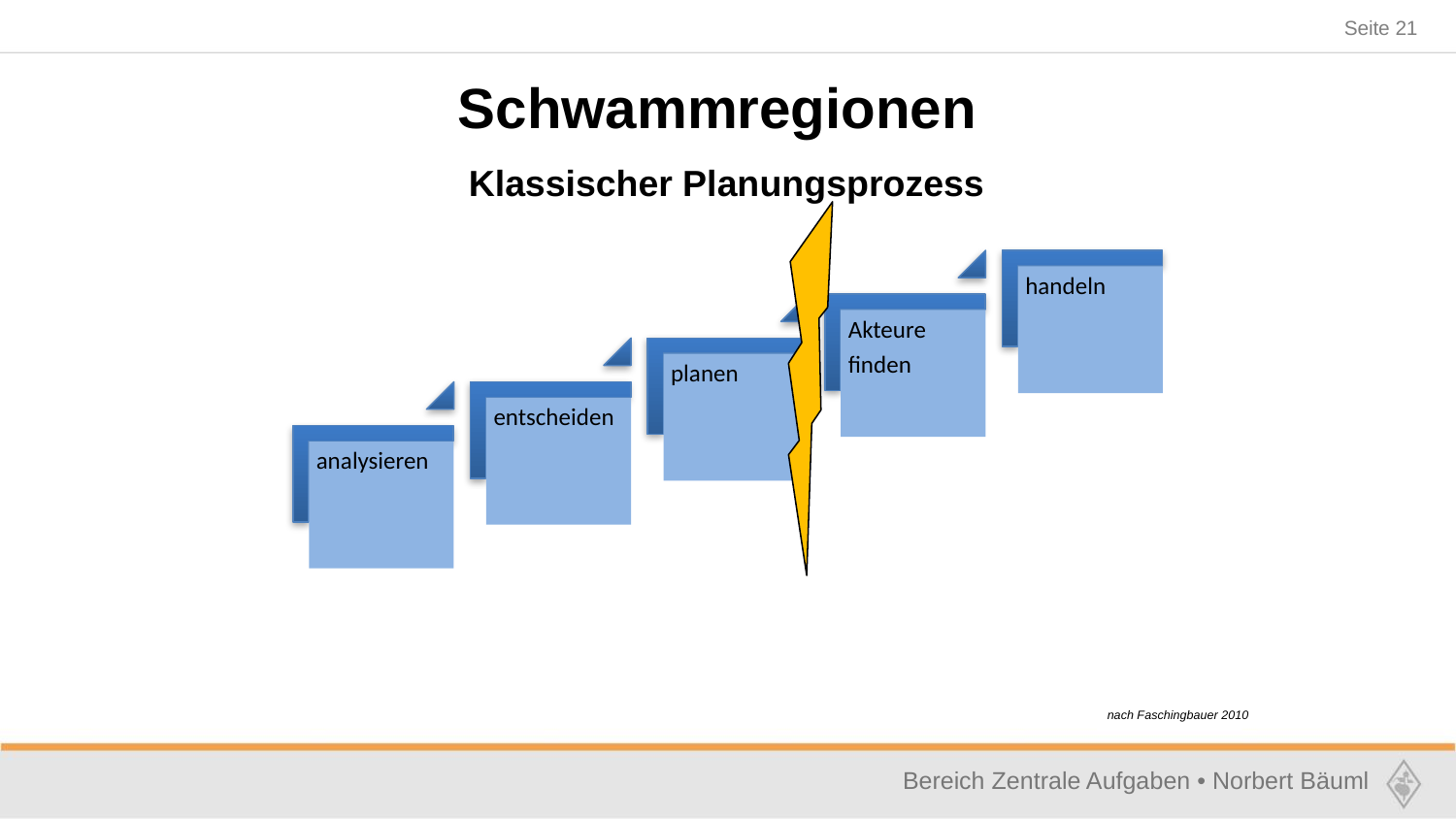

Schwammregionen

Klassischer Planungsprozess

analysieren
entscheiden
planen
Akteure
finden
handeln
nach Faschingbauer 2010